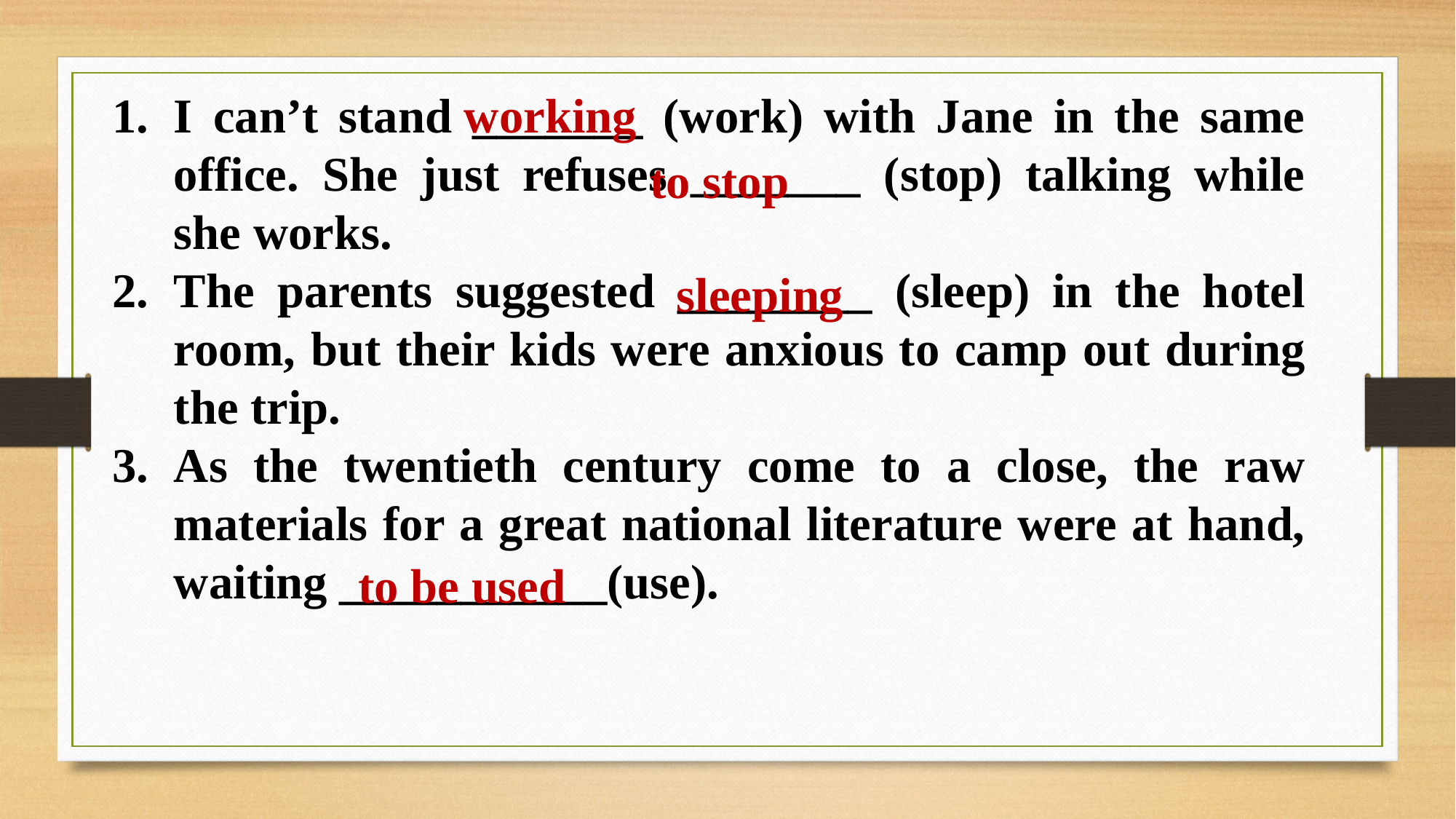

I can’t stand _______ (work) with Jane in the same office. She just refuses _______ (stop) talking while she works.
The parents suggested ________ (sleep) in the hotel room, but their kids were anxious to camp out during the trip.
As the twentieth century come to a close, the raw materials for a great national literature were at hand, waiting ___________(use).
working
to stop
sleeping
to be used